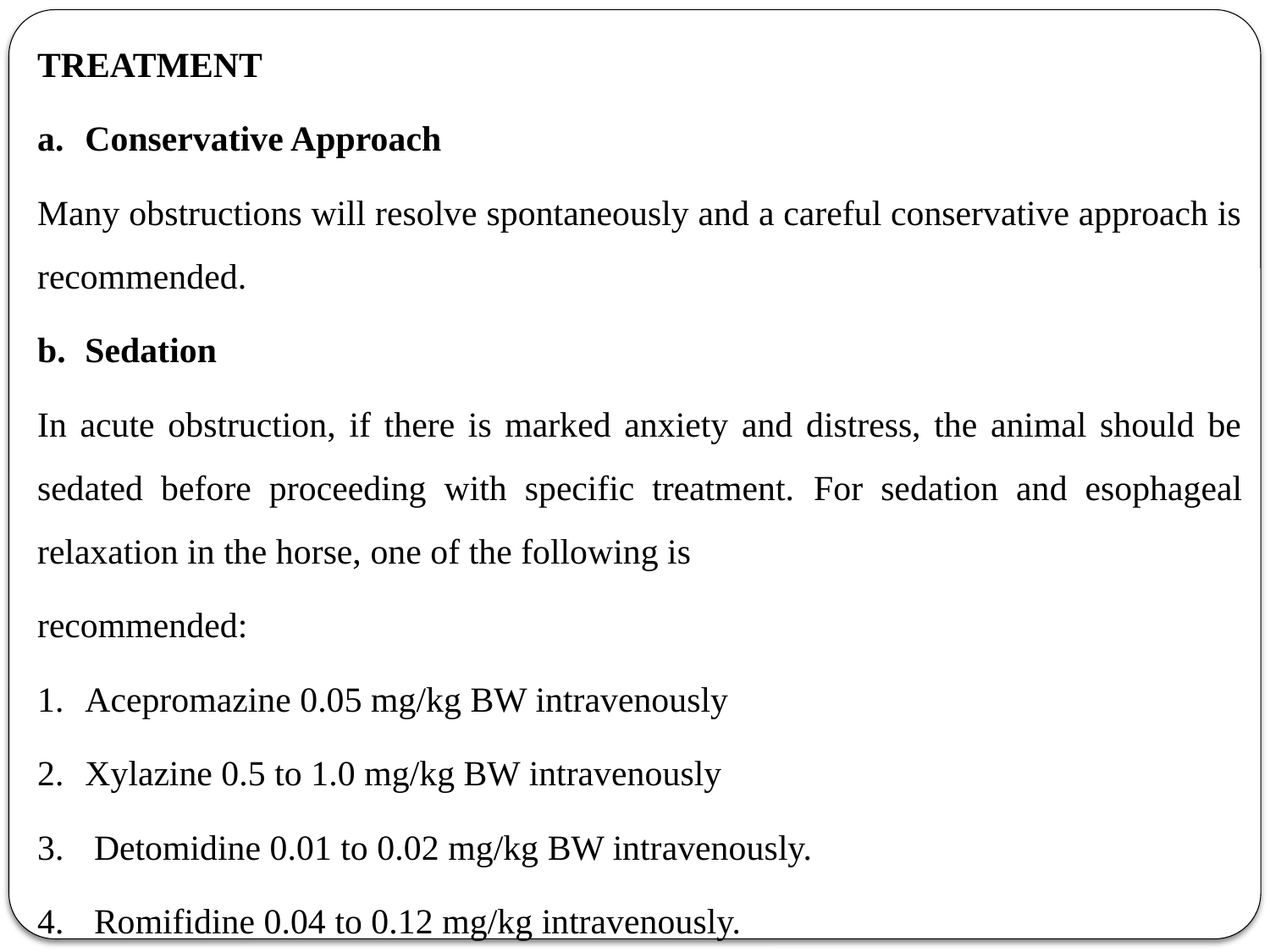

TREATMENT
Conservative Approach
Many obstructions will resolve spontaneously and a careful conservative approach is recommended.
Sedation
In acute obstruction, if there is marked anxiety and distress, the animal should be sedated before proceeding with specific treatment. For sedation and esophageal relaxation in the horse, one of the following is
recommended:
Acepromazine 0.05 mg/kg BW intravenously
Xylazine 0.5 to 1.0 mg/kg BW intravenously
 Detomidine 0.01 to 0.02 mg/kg BW intravenously.
 Romifidine 0.04 to 0.12 mg/kg intravenously.